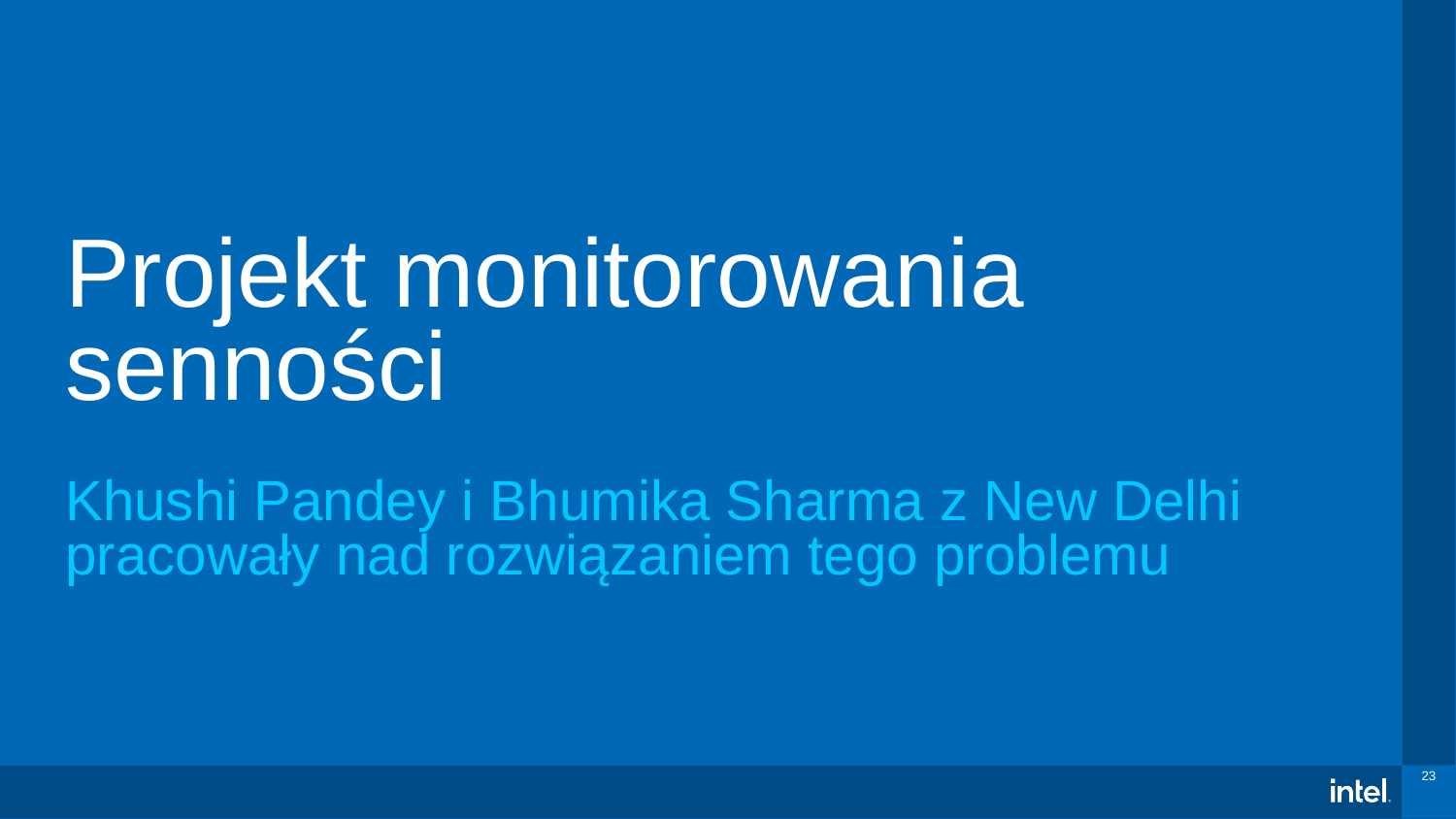

# Projekt monitorowania senności Khushi Pandey i Bhumika Sharma z New Delhi pracowały nad rozwiązaniem tego problemu